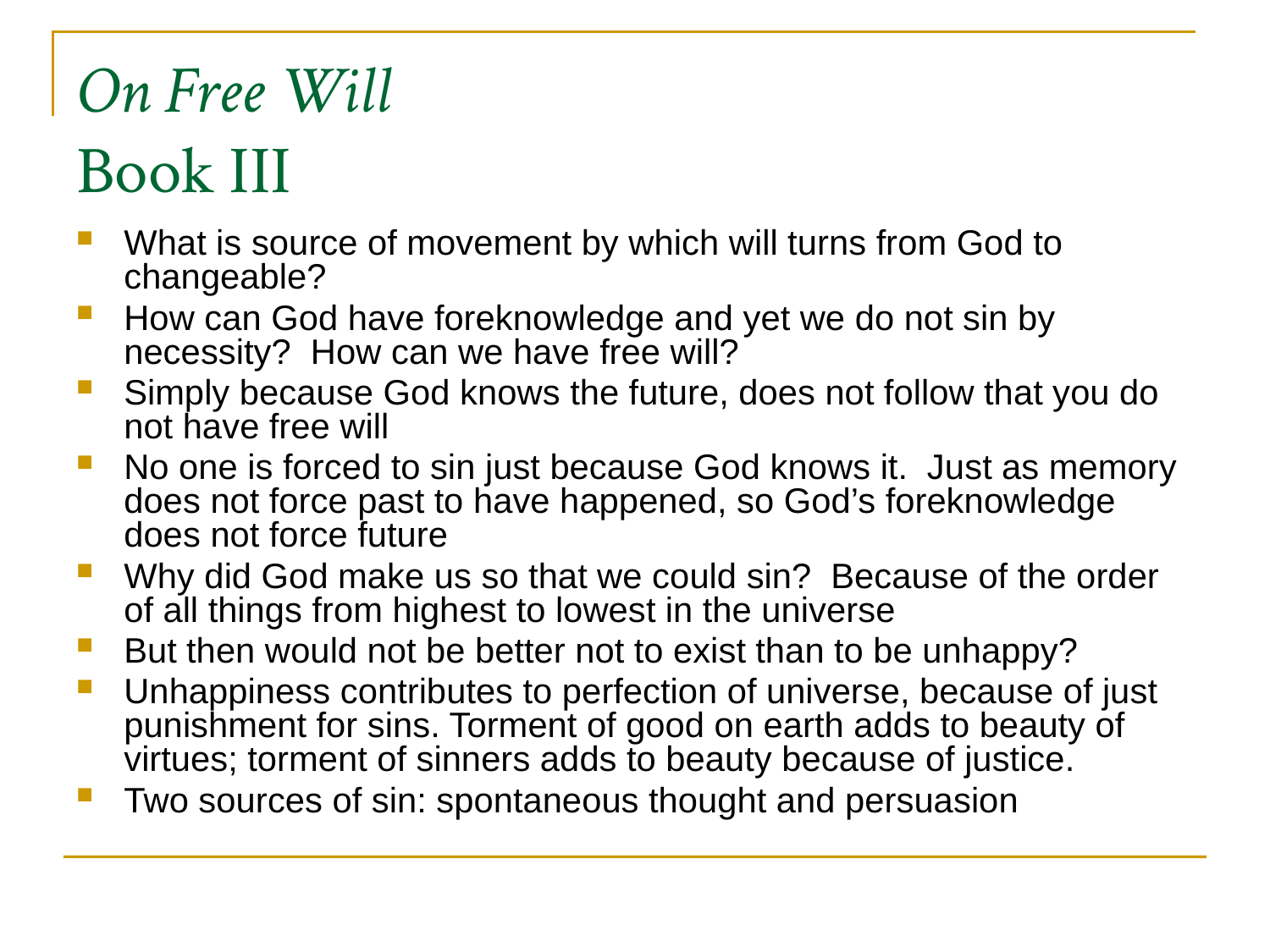

# On Free Will Book III
What is source of movement by which will turns from God to changeable?
How can God have foreknowledge and yet we do not sin by necessity?  How can we have free will?
Simply because God knows the future, does not follow that you do not have free will
No one is forced to sin just because God knows it.  Just as memory does not force past to have happened, so God’s foreknowledge does not force future
Why did God make us so that we could sin?  Because of the order of all things from highest to lowest in the universe
But then would not be better not to exist than to be unhappy?
Unhappiness contributes to perfection of universe, because of just punishment for sins. Torment of good on earth adds to beauty of virtues; torment of sinners adds to beauty because of justice.
Two sources of sin: spontaneous thought and persuasion